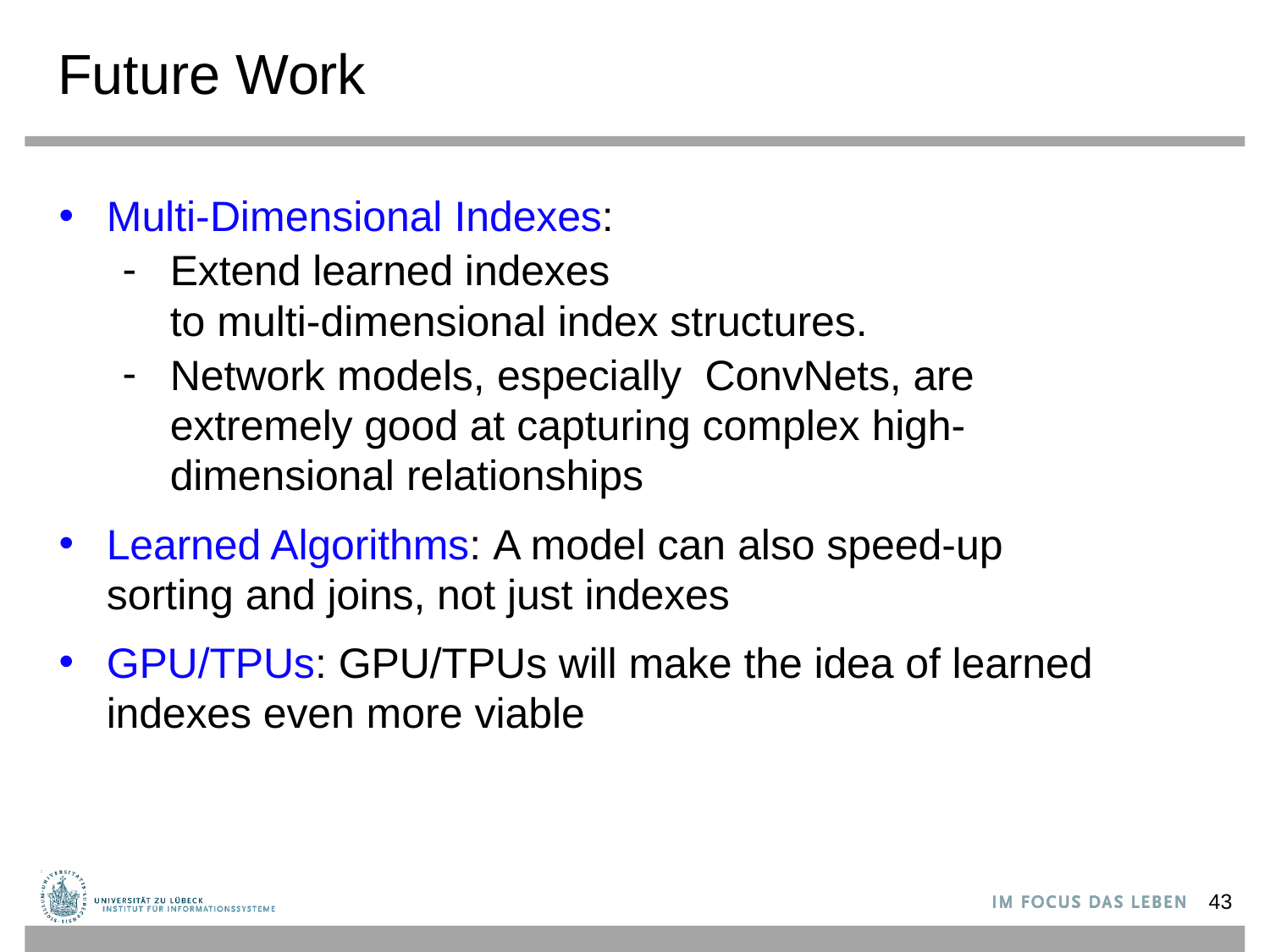

# Future Work
Multi-Dimensional Indexes:
Extend learned indexes
to multi-dimensional index structures.
Network models, especially  ConvNets, are extremely good at capturing complex high-dimensional relationships
Learned Algorithms: A model can also speed-up  sorting and joins, not just indexes
GPU/TPUs: GPU/TPUs will make the idea of learned  indexes even more viable
43